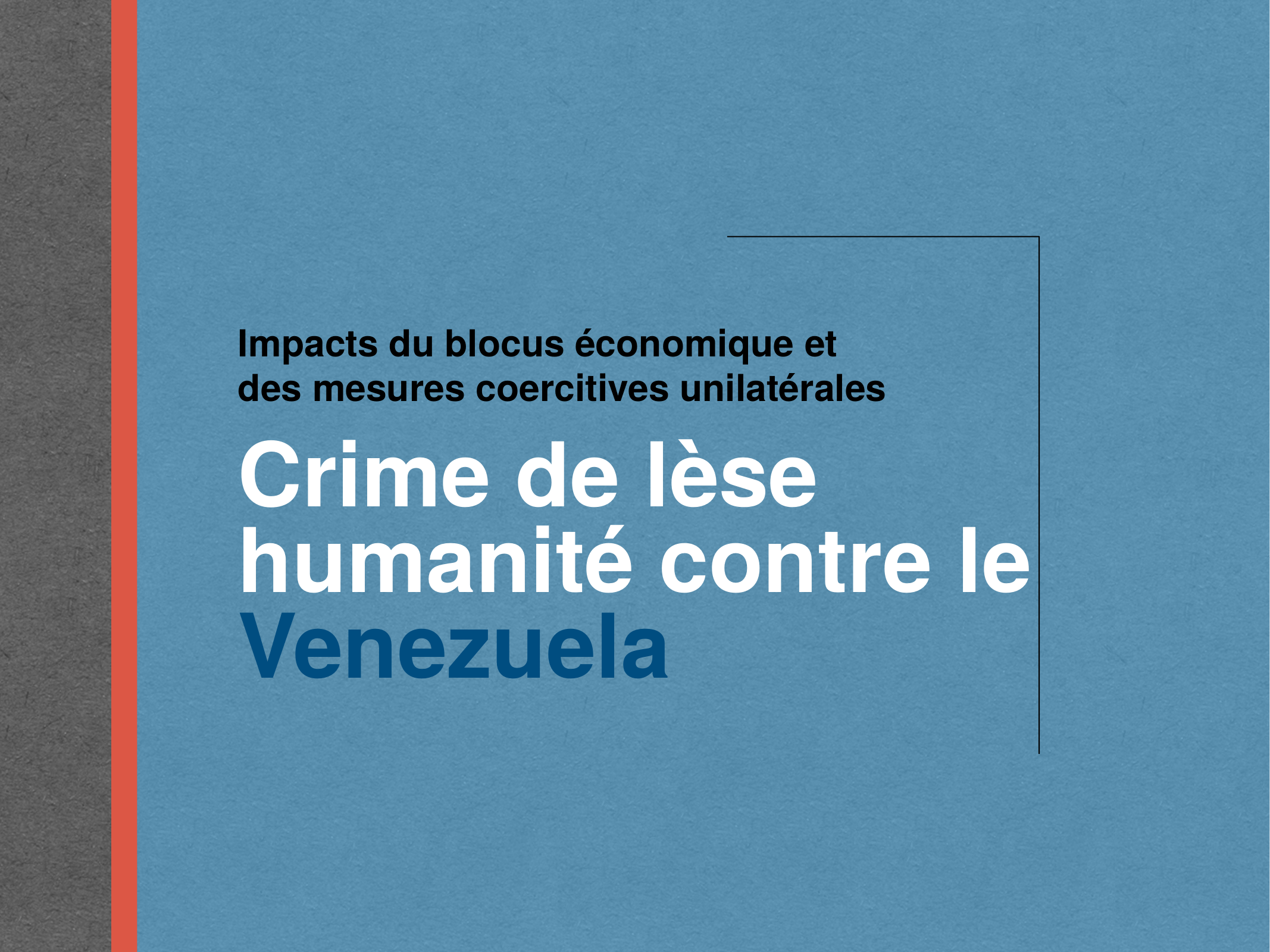

Impacts du blocus économique et des mesures coercitives unilatérales
Crime de lèse humanité contre le  Venezuela